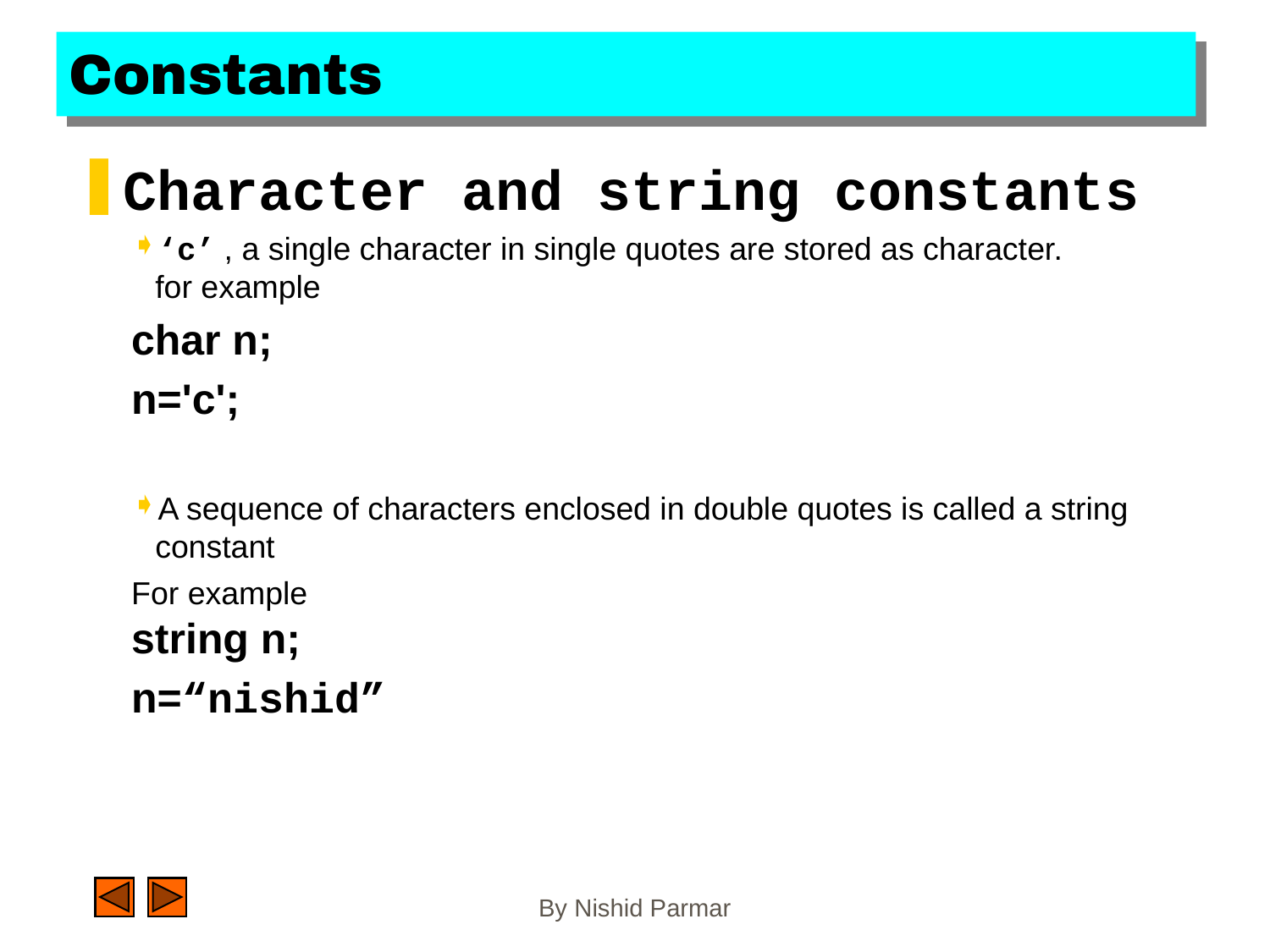

Character and string constants
‘c’ , a single character in single quotes are stored as character.
for example
char n;
n='c';

A sequence of characters enclosed in double quotes is called a string constant
For example
string n;
n=“nishid”
# Constants
By Nishid Parmar
6